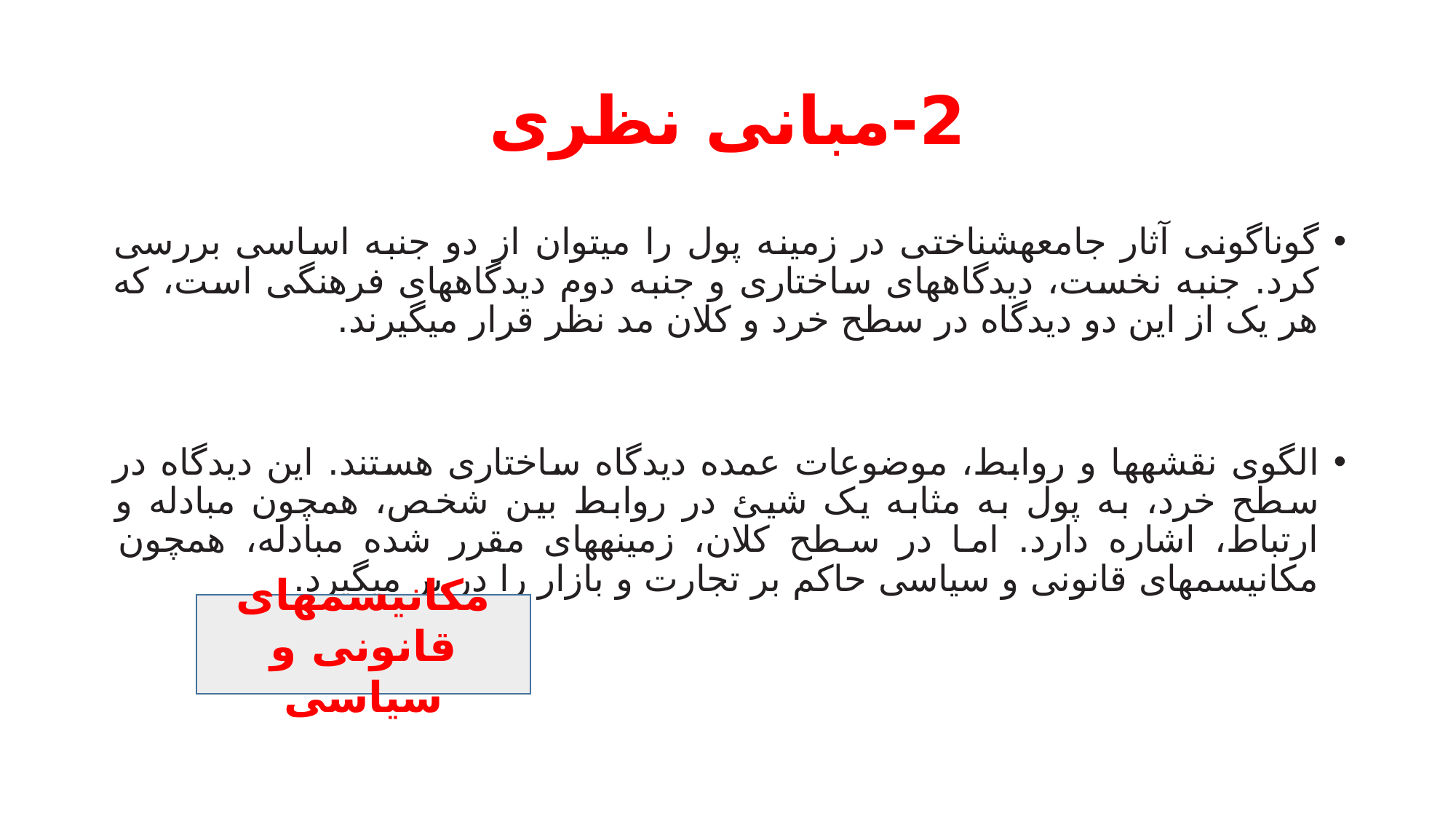

# 2-مبانی نظری
گوناگونی آثار جامعهشناختی در زمینه پول را میتوان از دو جنبه اساسی بررسی کرد. جنبه نخست، دیدگاههای ساختاری و جنبه دوم دیدگاههای فرهنگی است، که هر یک از این دو دیدگاه در سطح خرد و کلان مد نظر قرار میگیرند.

الگوی نقشهها و روابط، موضوعات عمده دیدگاه ساختاری هستند. این دیدگاه در سطح خرد، به پول به مثابه یک شیئ در روابط بین شخص، همچون مبادله و ارتباط، اشاره دارد. اما در سطح کلان، زمینههای مقرر شده مبادله، همچون مکانیسمهای قانونی و سیاسی حاکم بر تجارت و بازار را در بر میگیرد.

مکانیسمهای قانونی و سیاسی